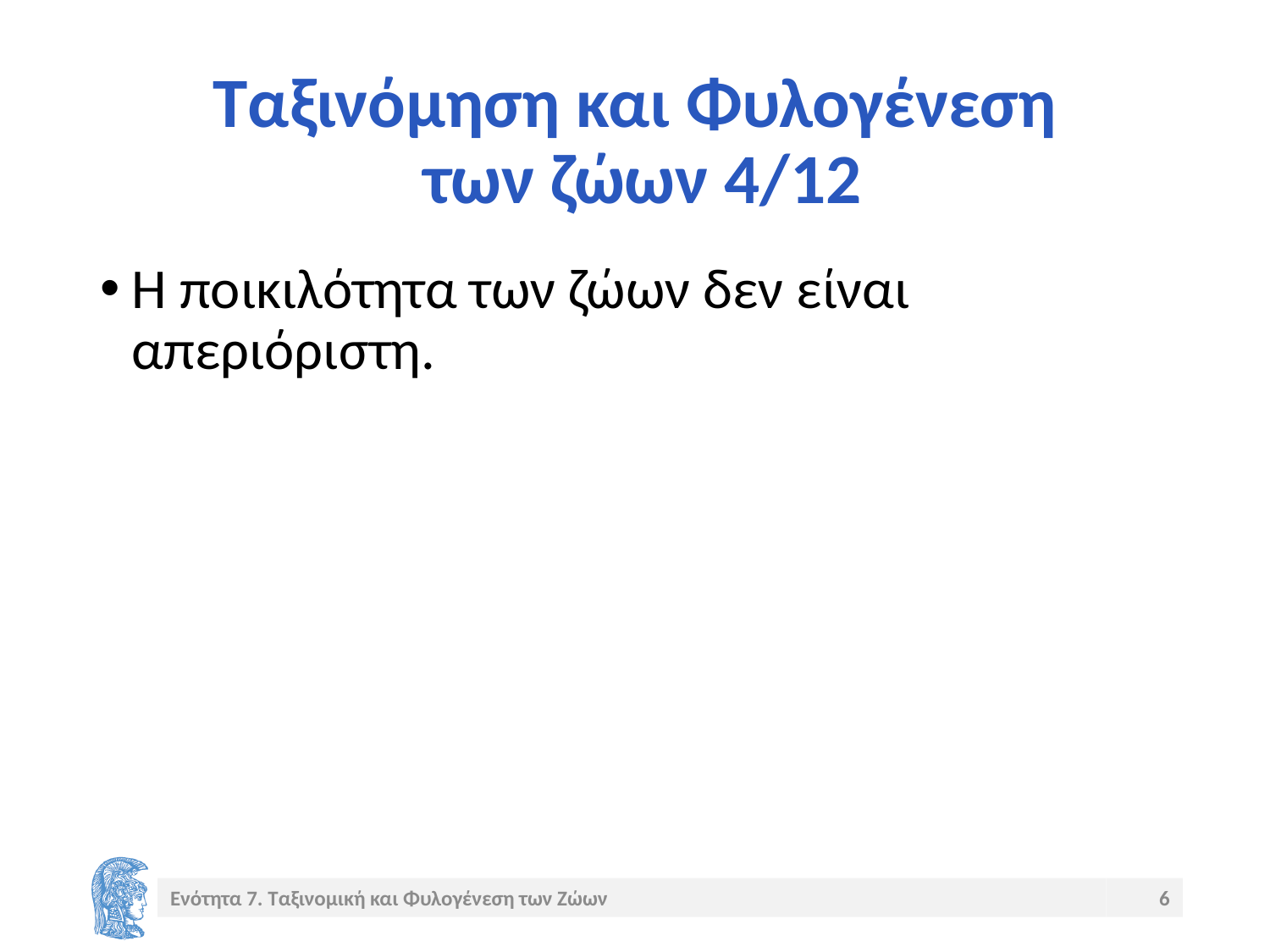

# Ταξινόμηση και Φυλογένεση των ζώων 4/12
Η ποικιλότητα των ζώων δεν είναι απεριόριστη.

Ενότητα 7. Ταξινομική και Φυλογένεση των Ζώων
6